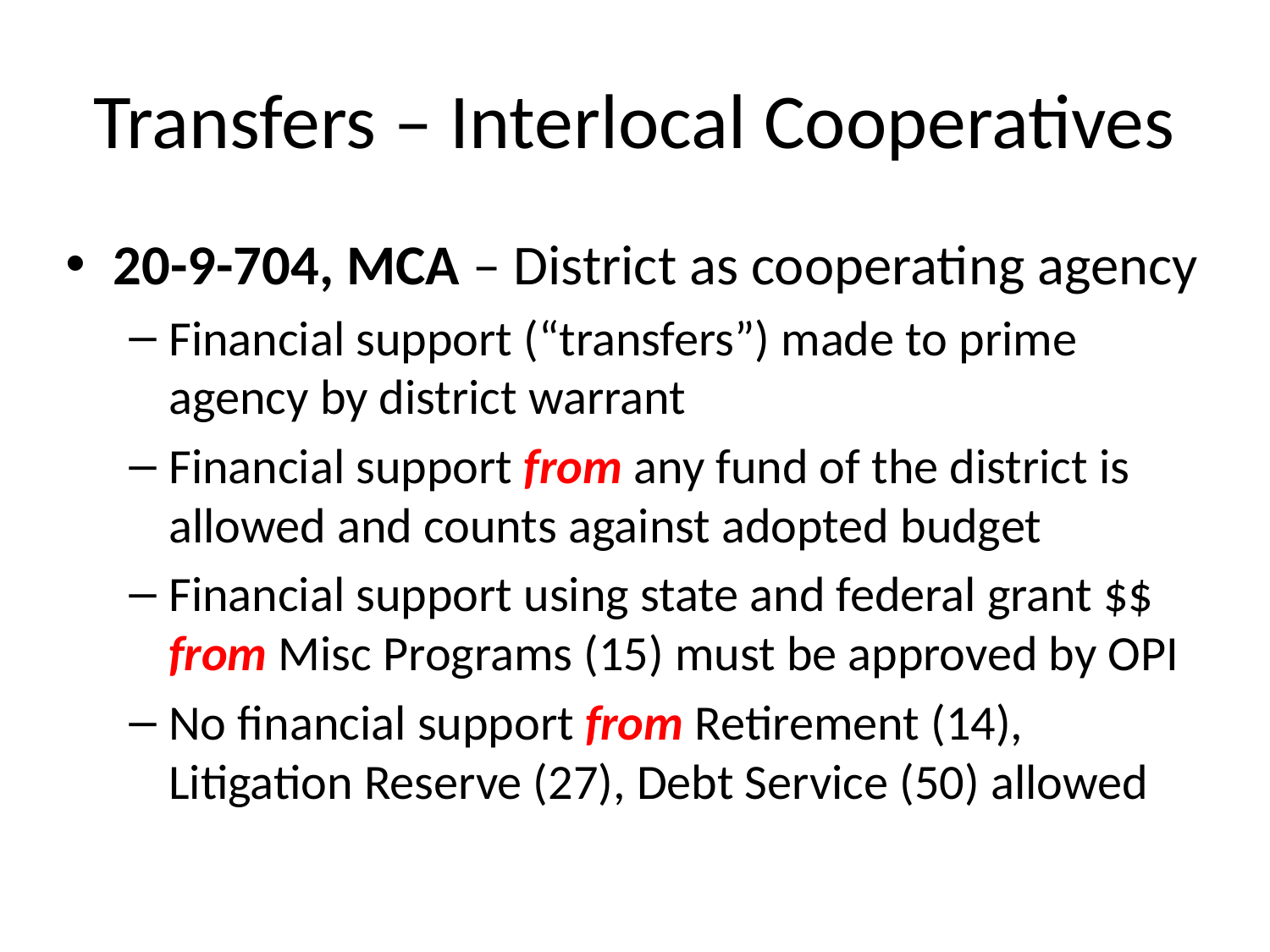

# Transfers – Interlocal Cooperatives
20-9-704, MCA – District as cooperating agency
Financial support (“transfers”) made to prime agency by district warrant
Financial support from any fund of the district is allowed and counts against adopted budget
Financial support using state and federal grant $$ from Misc Programs (15) must be approved by OPI
No financial support from Retirement (14), Litigation Reserve (27), Debt Service (50) allowed